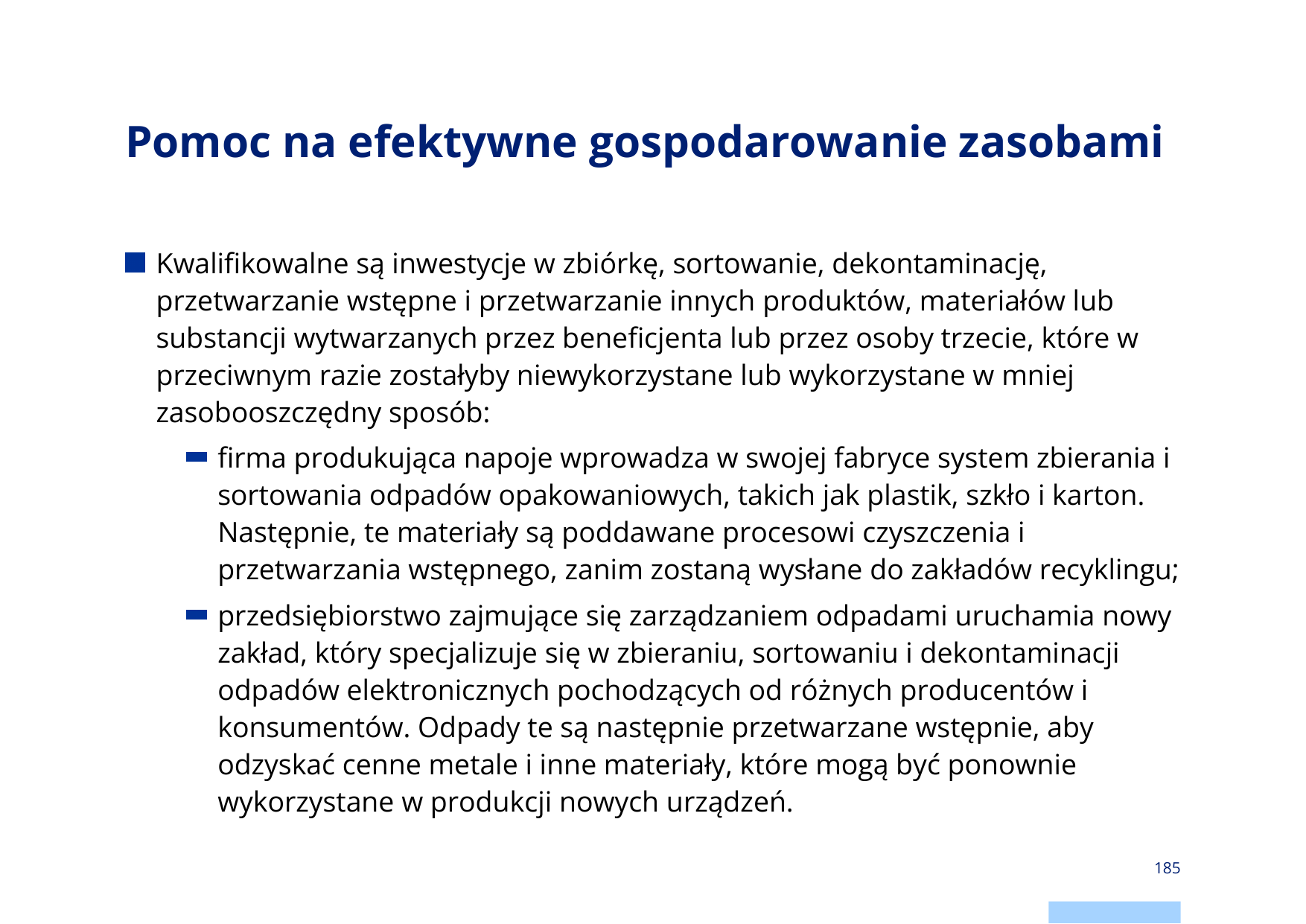

# Pomoc na efektywne gospodarowanie zasobami
Kwalifikowalne są inwestycje w zbiórkę, sortowanie, dekontaminację, przetwarzanie wstępne i przetwarzanie innych produktów, materiałów lub substancji wytwarzanych przez beneficjenta lub przez osoby trzecie, które w przeciwnym razie zostałyby niewykorzystane lub wykorzystane w mniej zasobooszczędny sposób:
firma produkująca napoje wprowadza w swojej fabryce system zbierania i sortowania odpadów opakowaniowych, takich jak plastik, szkło i karton. Następnie, te materiały są poddawane procesowi czyszczenia i przetwarzania wstępnego, zanim zostaną wysłane do zakładów recyklingu;
przedsiębiorstwo zajmujące się zarządzaniem odpadami uruchamia nowy zakład, który specjalizuje się w zbieraniu, sortowaniu i dekontaminacji odpadów elektronicznych pochodzących od różnych producentów i konsumentów. Odpady te są następnie przetwarzane wstępnie, aby odzyskać cenne metale i inne materiały, które mogą być ponownie wykorzystane w produkcji nowych urządzeń.

185